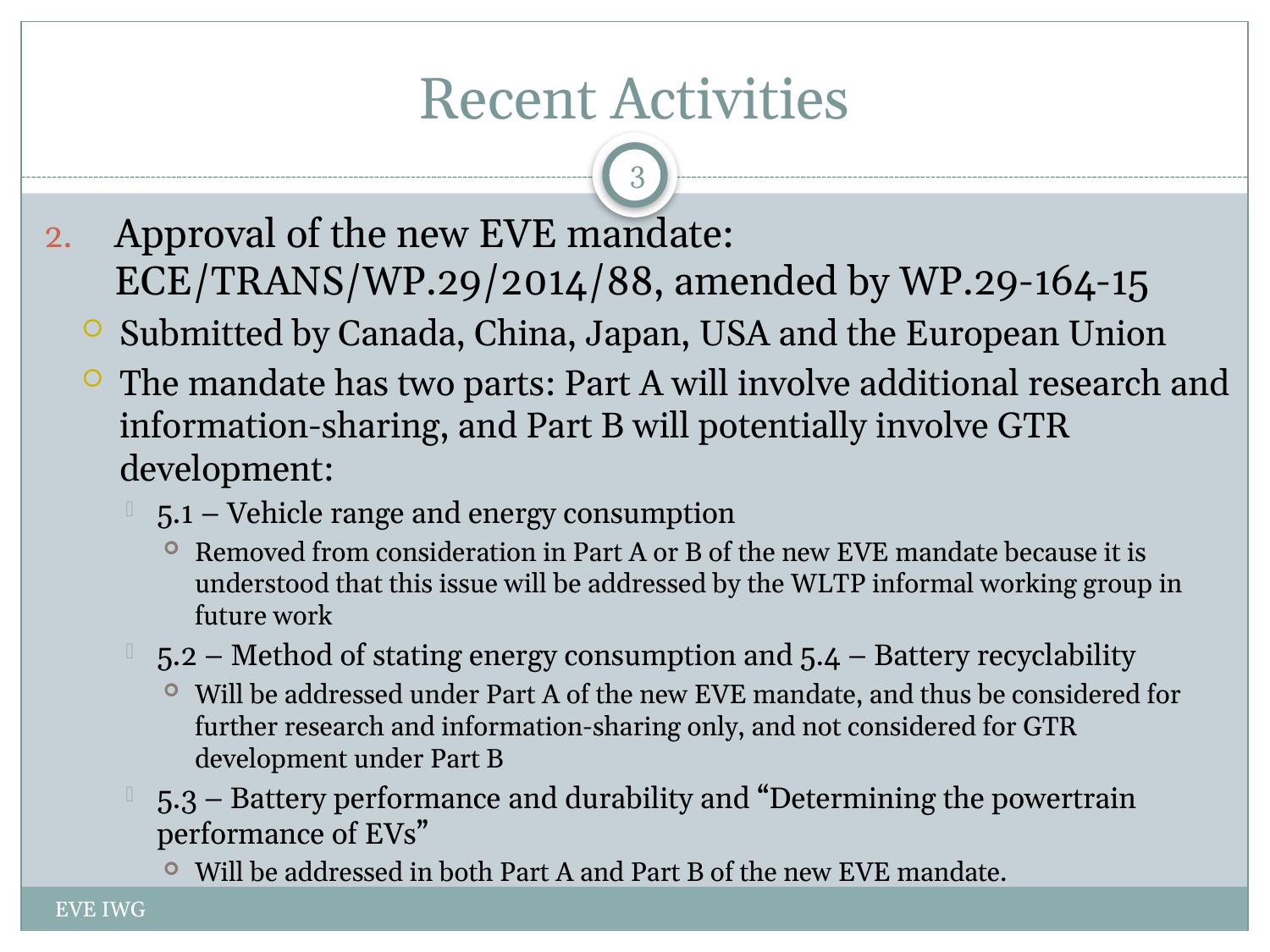

# Recent Activities
3
Approval of the new EVE mandate: ECE/TRANS/WP.29/2014/88, amended by WP.29-164-15
Submitted by Canada, China, Japan, USA and the European Union
The mandate has two parts: Part A will involve additional research and information-sharing, and Part B will potentially involve GTR development:
5.1 – Vehicle range and energy consumption
Removed from consideration in Part A or B of the new EVE mandate because it is understood that this issue will be addressed by the WLTP informal working group in future work
5.2 – Method of stating energy consumption and 5.4 – Battery recyclability
Will be addressed under Part A of the new EVE mandate, and thus be considered for further research and information-sharing only, and not considered for GTR development under Part B
5.3 – Battery performance and durability and “Determining the powertrain performance of EVs”
Will be addressed in both Part A and Part B of the new EVE mandate.

EVE IWG